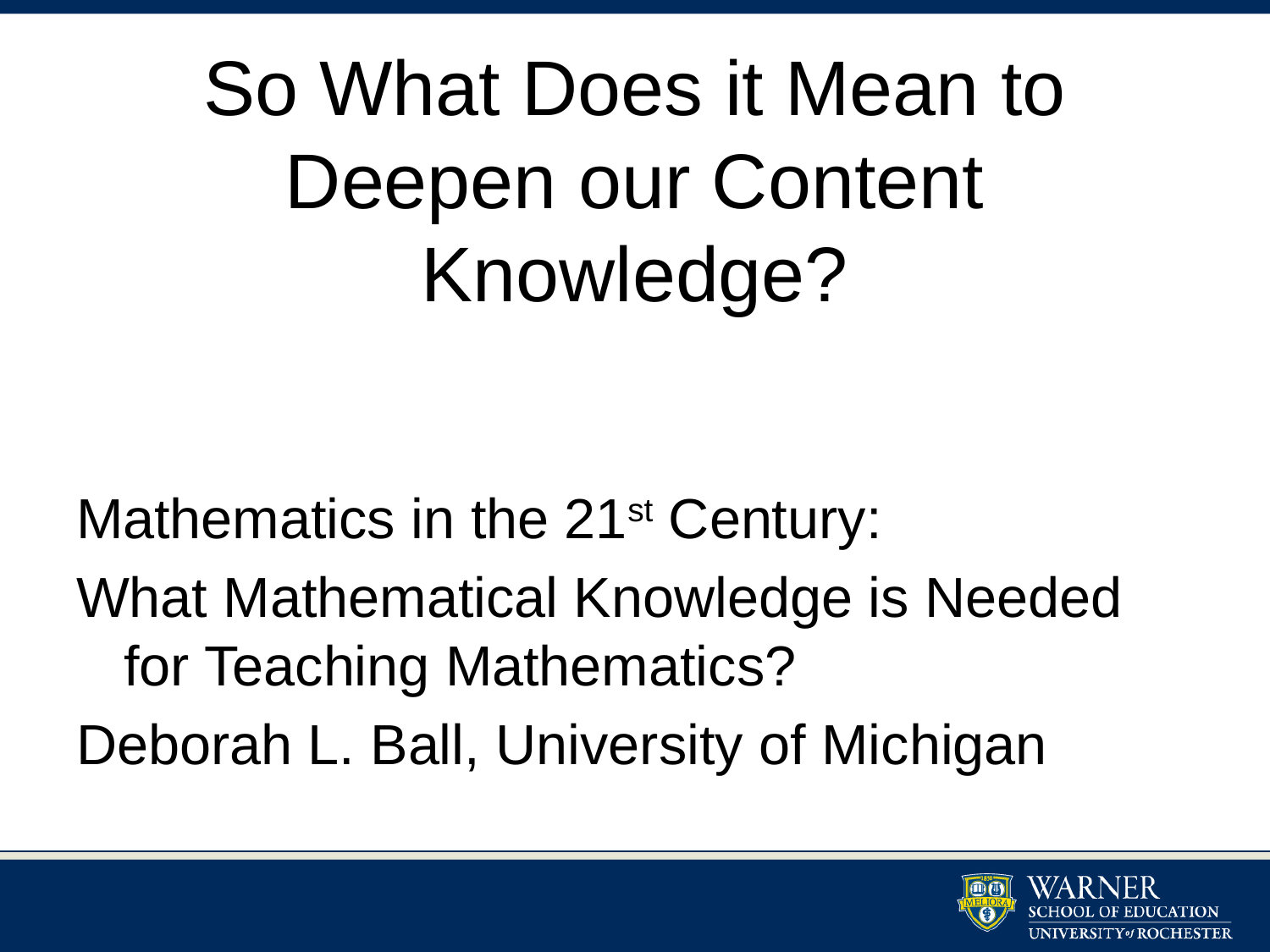

# So What Does it Mean to Deepen our Content Knowledge?
Mathematics in the 21st Century:
What Mathematical Knowledge is Needed for Teaching Mathematics?
Deborah L. Ball, University of Michigan